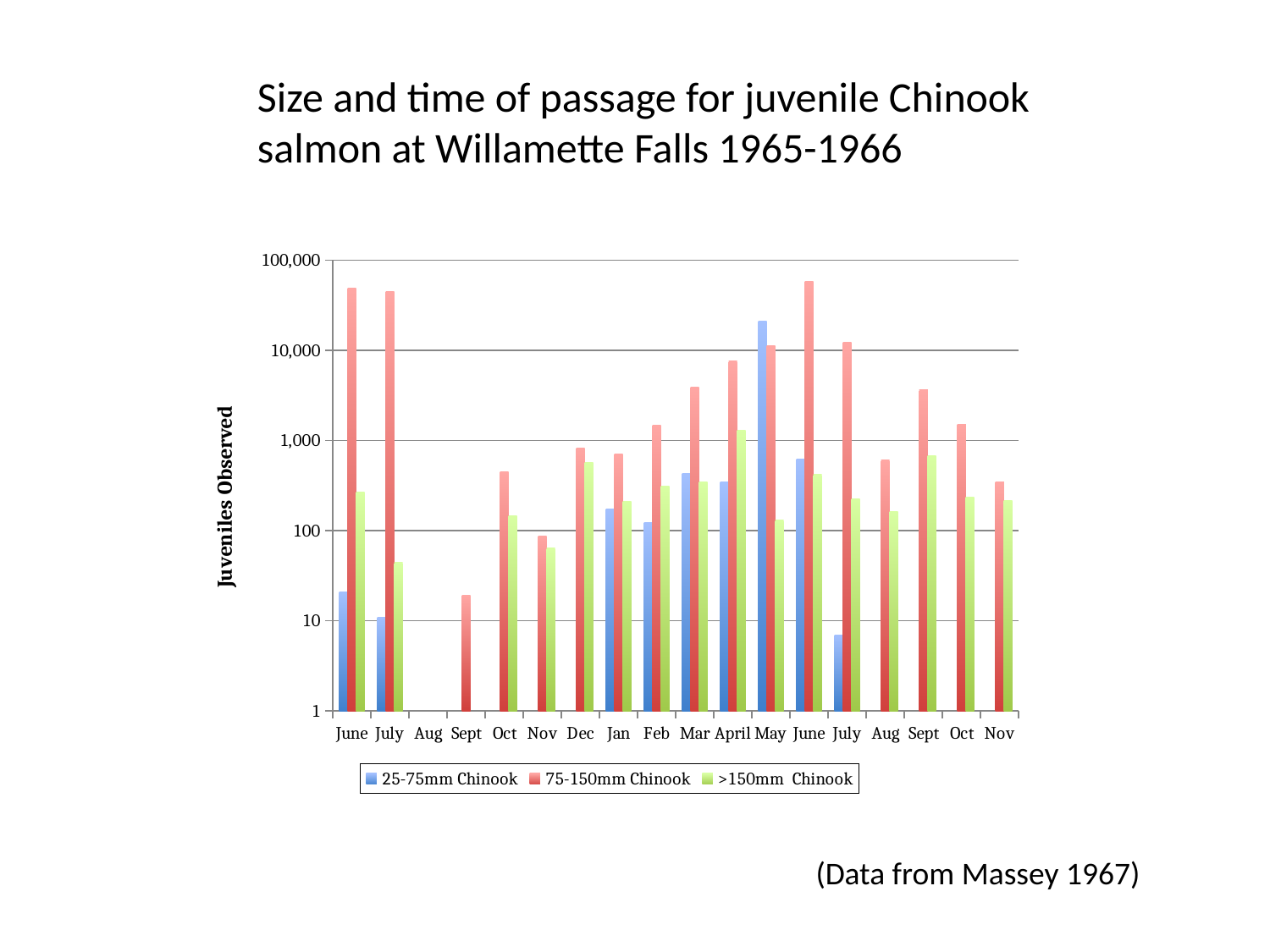

Size and time of passage for juvenile Chinook salmon at Willamette Falls 1965-1966

### Chart

| Category | 25-75mm Chinook | 75-150mm Chinook | >150mm  Chinook |
|---|---|---|---|
| June | 21.0 | 48340.0 | 268.0 |
| July | 11.0 | 44976.0 | 44.0 |
| Aug | None | None | None |
| Sept | None | 19.0 | 1.0 |
| Oct | 0.0 | 452.0 | 145.0 |
| Nov | 0.0 | 87.0 | 64.0 |
| Dec | 0.0 | 821.0 | 565.0 |
| Jan | 174.0 | 701.0 | 209.0 |
| Feb | 122.0 | 1489.0 | 311.0 |
| Mar | 435.0 | 3898.0 | 347.0 |
| April | 349.0 | 7591.0 | 1308.0 |
| May | 21228.0 | 11137.0 | 130.0 |
| June | 625.0 | 58179.0 | 418.0 |
| July | 7.0 | 12353.0 | 227.0 |
| Aug | 0.0 | 607.0 | 164.0 |
| Sept | 0.0 | 3678.0 | 682.0 |
| Oct | 0.0 | 1503.0 | 234.0 |
| Nov | 0.0 | 347.0 | 215.0 |
(Data from Massey 1967)